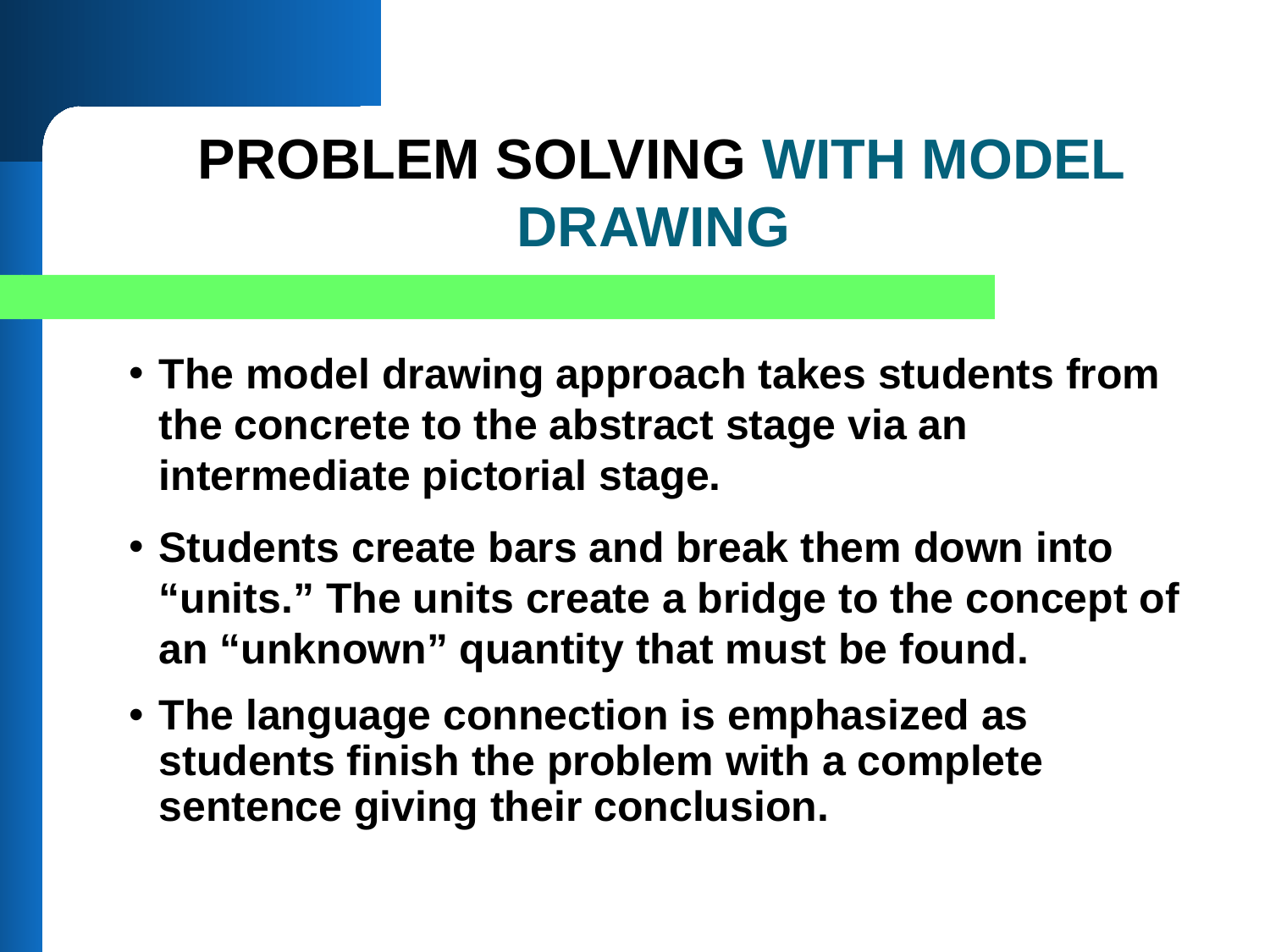

PROBLEM SOLVING WITH MODEL DRAWING
The model drawing approach takes students from the concrete to the abstract stage via an intermediate pictorial stage.
Students create bars and break them down into “units.” The units create a bridge to the concept of an “unknown” quantity that must be found.
The language connection is emphasized as students finish the problem with a complete sentence giving their conclusion.